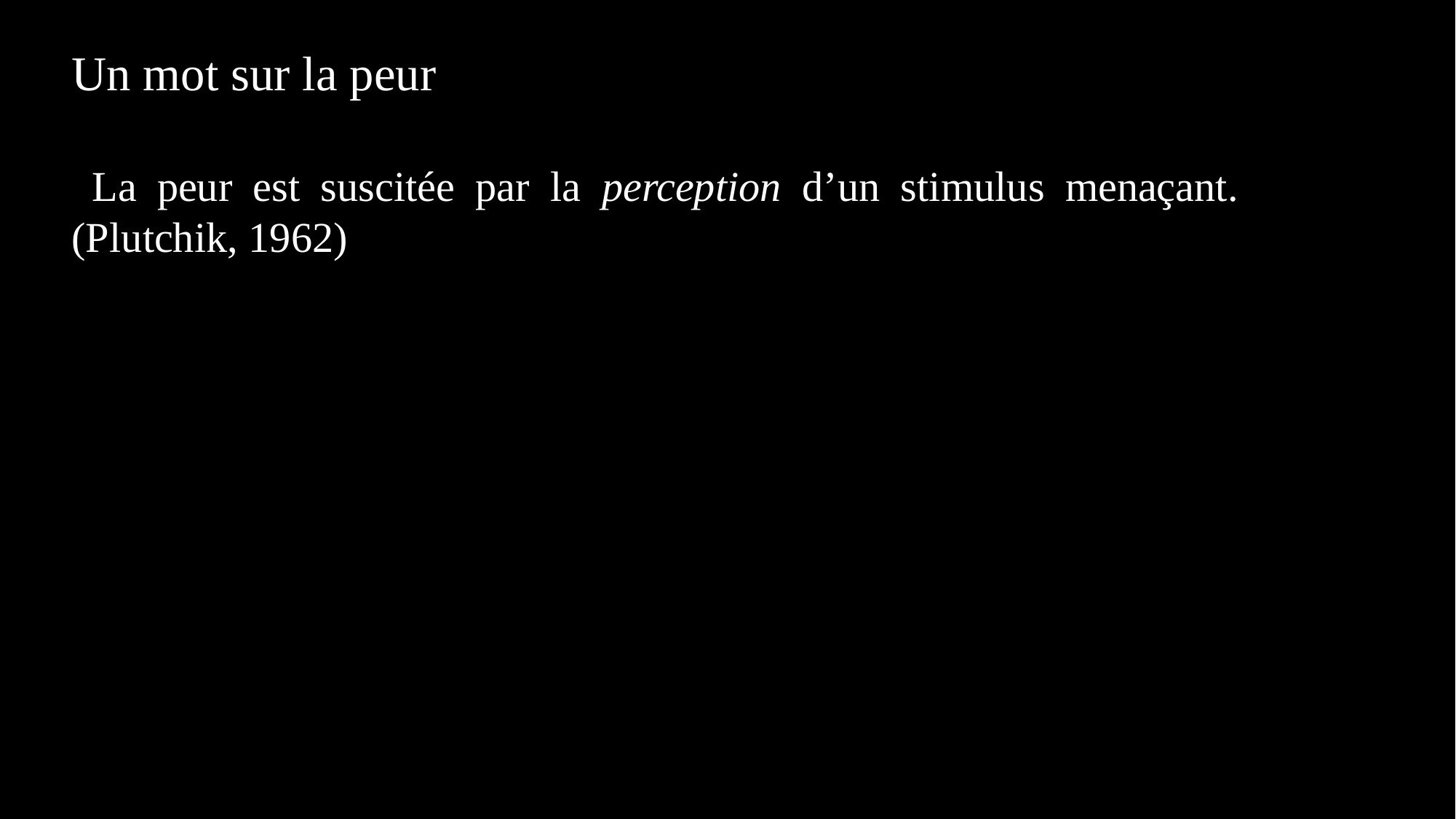

Un mot sur la peur

 La peur est suscitée par la perception d’un stimulus menaçant. (Plutchik, 1962)